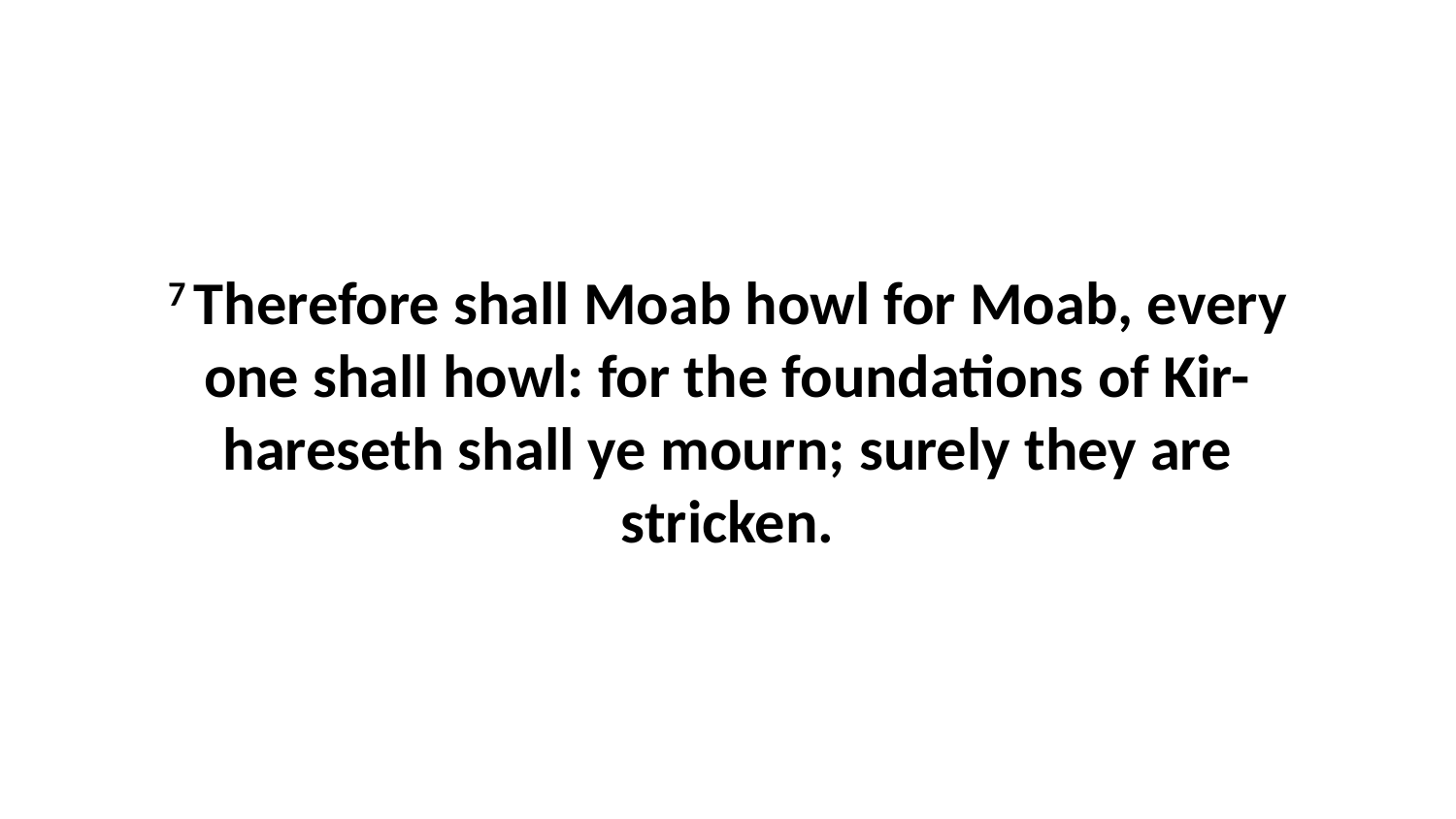

7 Therefore shall Moab howl for Moab, every one shall howl: for the foundations of Kir-hareseth shall ye mourn; surely they are stricken.